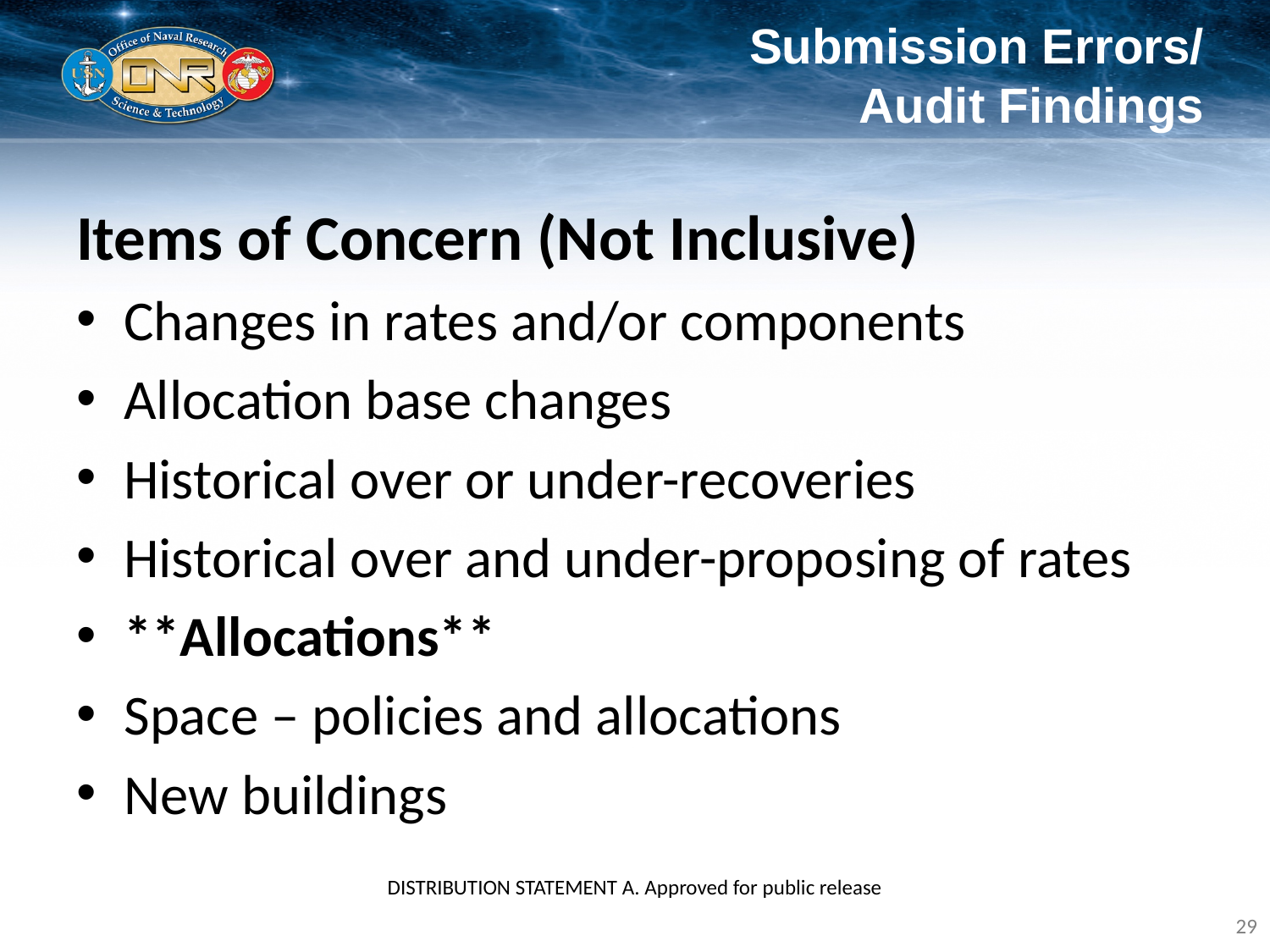

# Submission Errors/ Audit Findings
Items of Concern (Not Inclusive)
Changes in rates and/or components
Allocation base changes
Historical over or under-recoveries
Historical over and under-proposing of rates
**Allocations**
Space – policies and allocations
New buildings

DISTRIBUTION STATEMENT A. Approved for public release